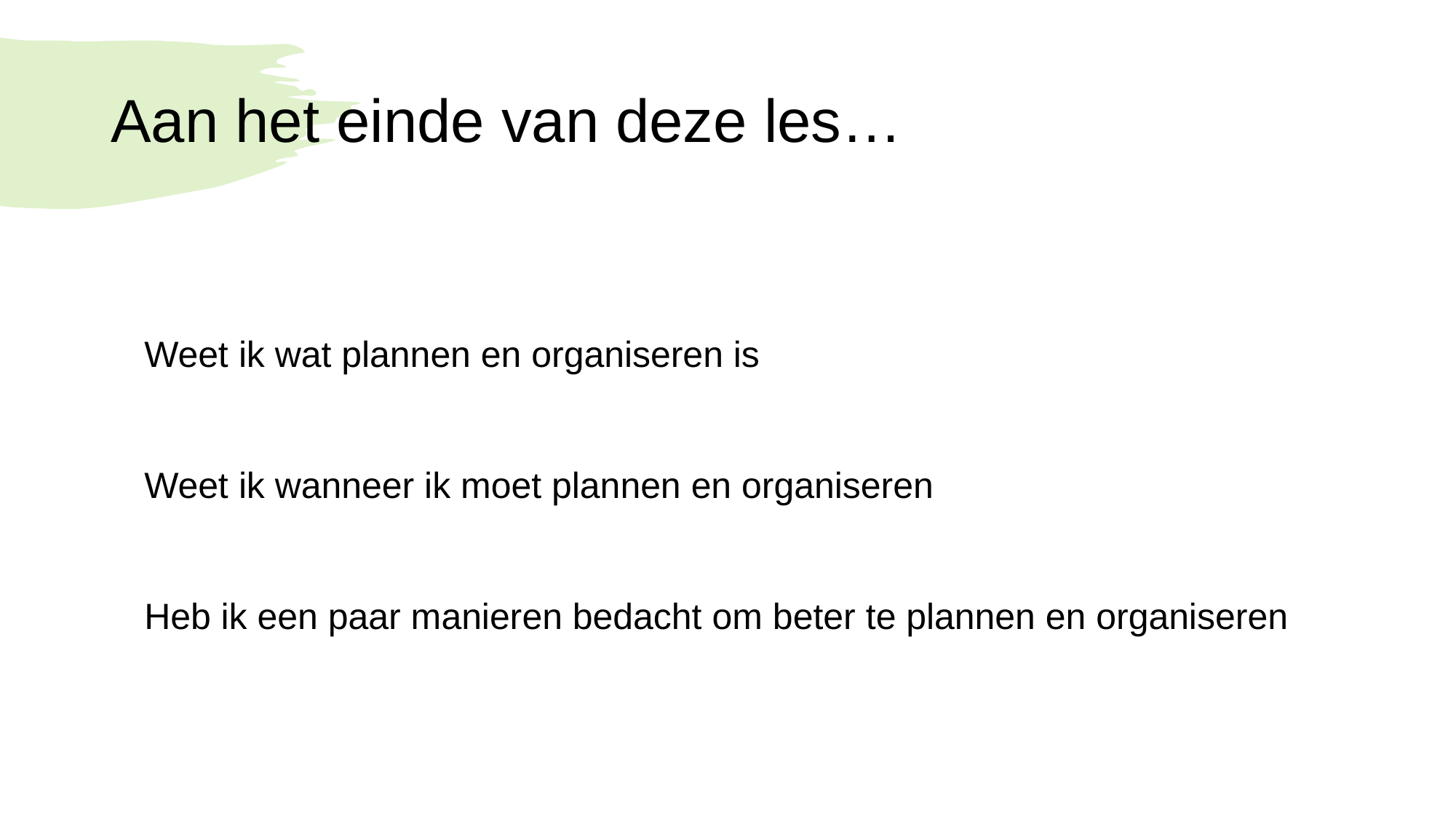

# Aan het einde van deze les…
Weet ik wat plannen en organiseren is

Weet ik wanneer ik moet plannen en organiseren

Heb ik een paar manieren bedacht om beter te plannen en organiseren